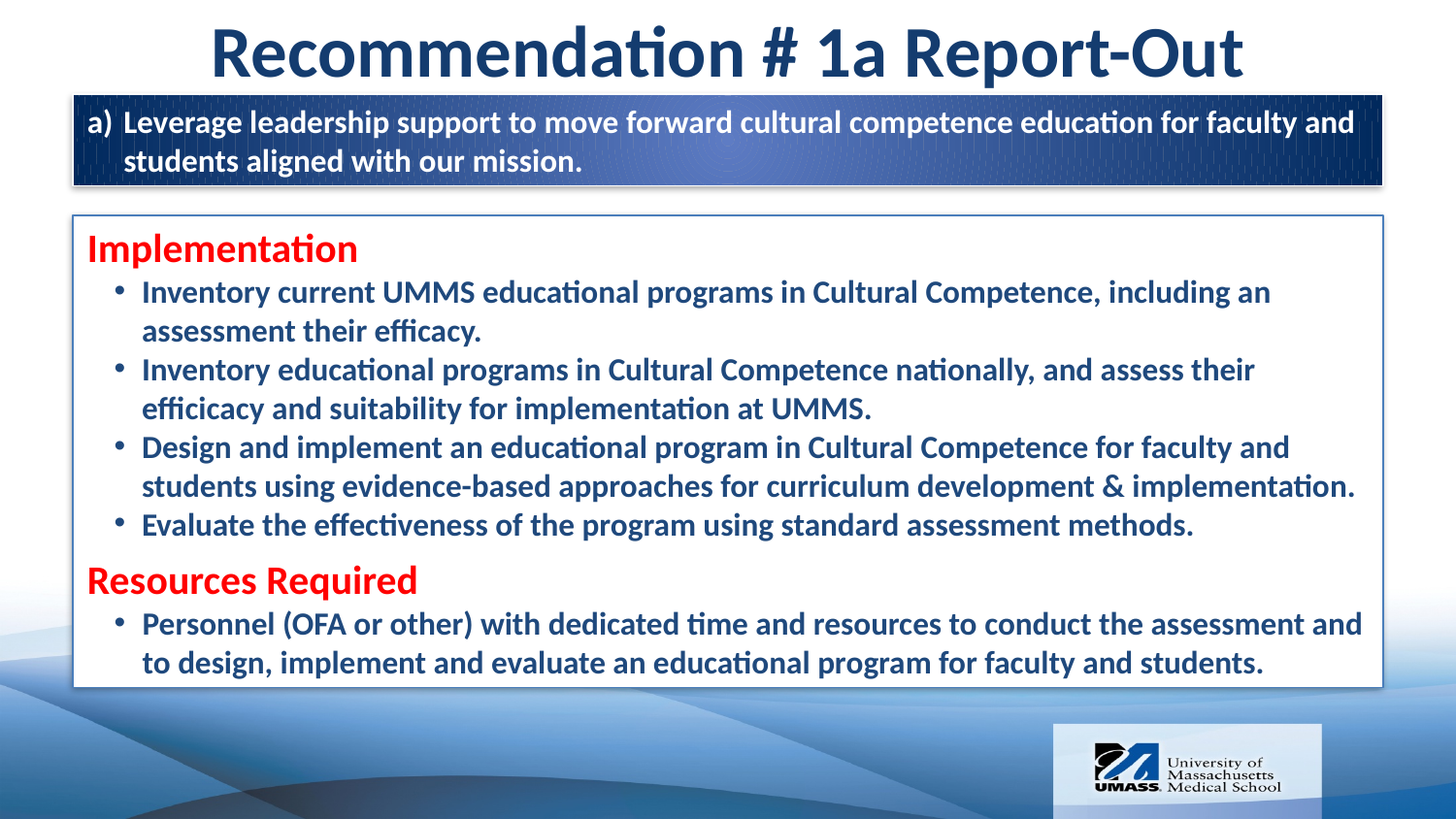

Recommendation # 1a Report-Out

Leverage leadership support to move forward cultural competence education for faculty and students aligned with our mission.
Implementation
Inventory current UMMS educational programs in Cultural Competence, including an assessment their efficacy.
Inventory educational programs in Cultural Competence nationally, and assess their efficicacy and suitability for implementation at UMMS.
Design and implement an educational program in Cultural Competence for faculty and students using evidence-based approaches for curriculum development & implementation.
Evaluate the effectiveness of the program using standard assessment methods.
Resources Required
Personnel (OFA or other) with dedicated time and resources to conduct the assessment and to design, implement and evaluate an educational program for faculty and students.